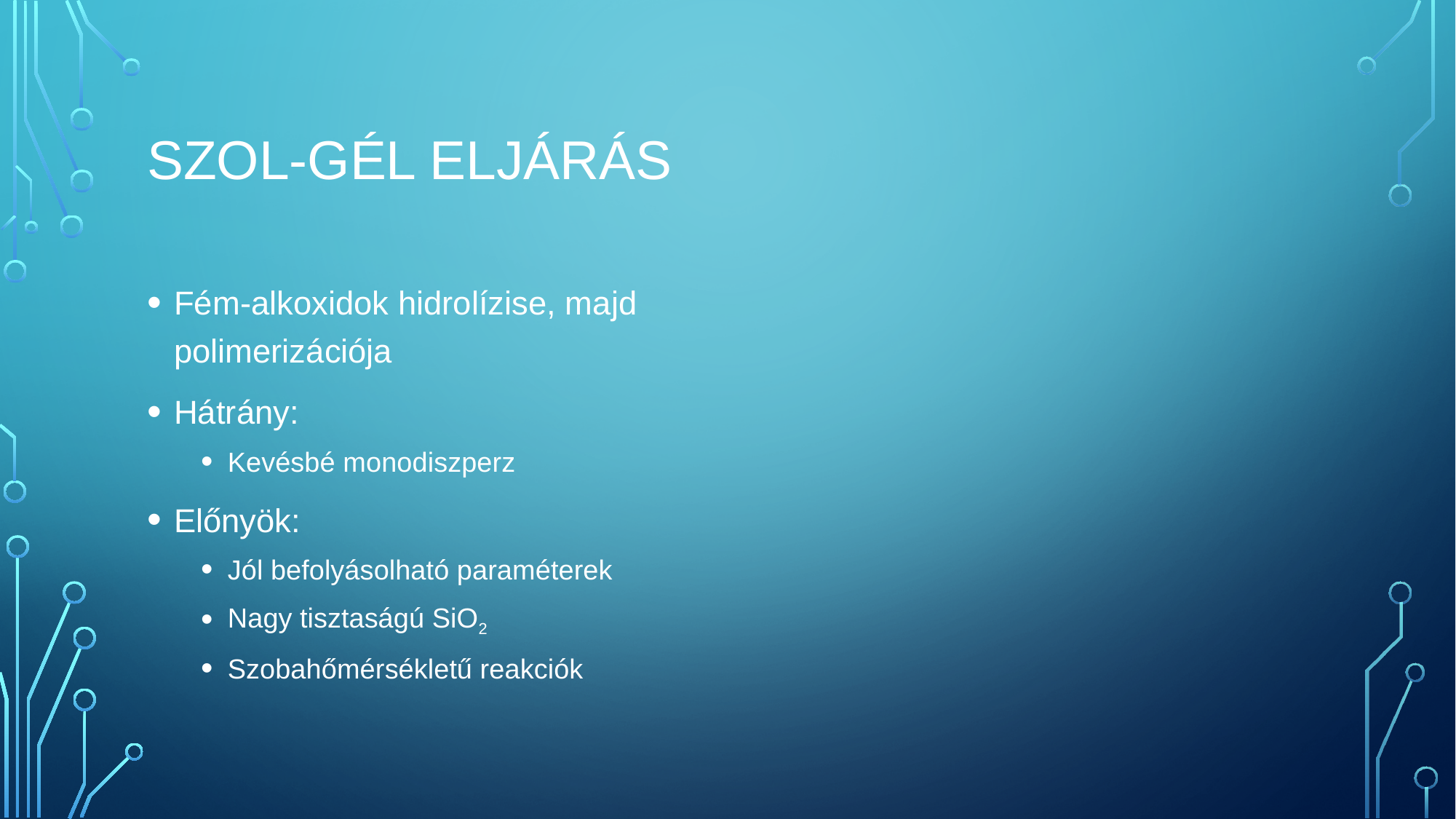

# Szol-gél eljárás
Fém-alkoxidok hidrolízise, majd polimerizációja
Hátrány:
Kevésbé monodiszperz
Előnyök:
Jól befolyásolható paraméterek
Nagy tisztaságú SiO2
Szobahőmérsékletű reakciók